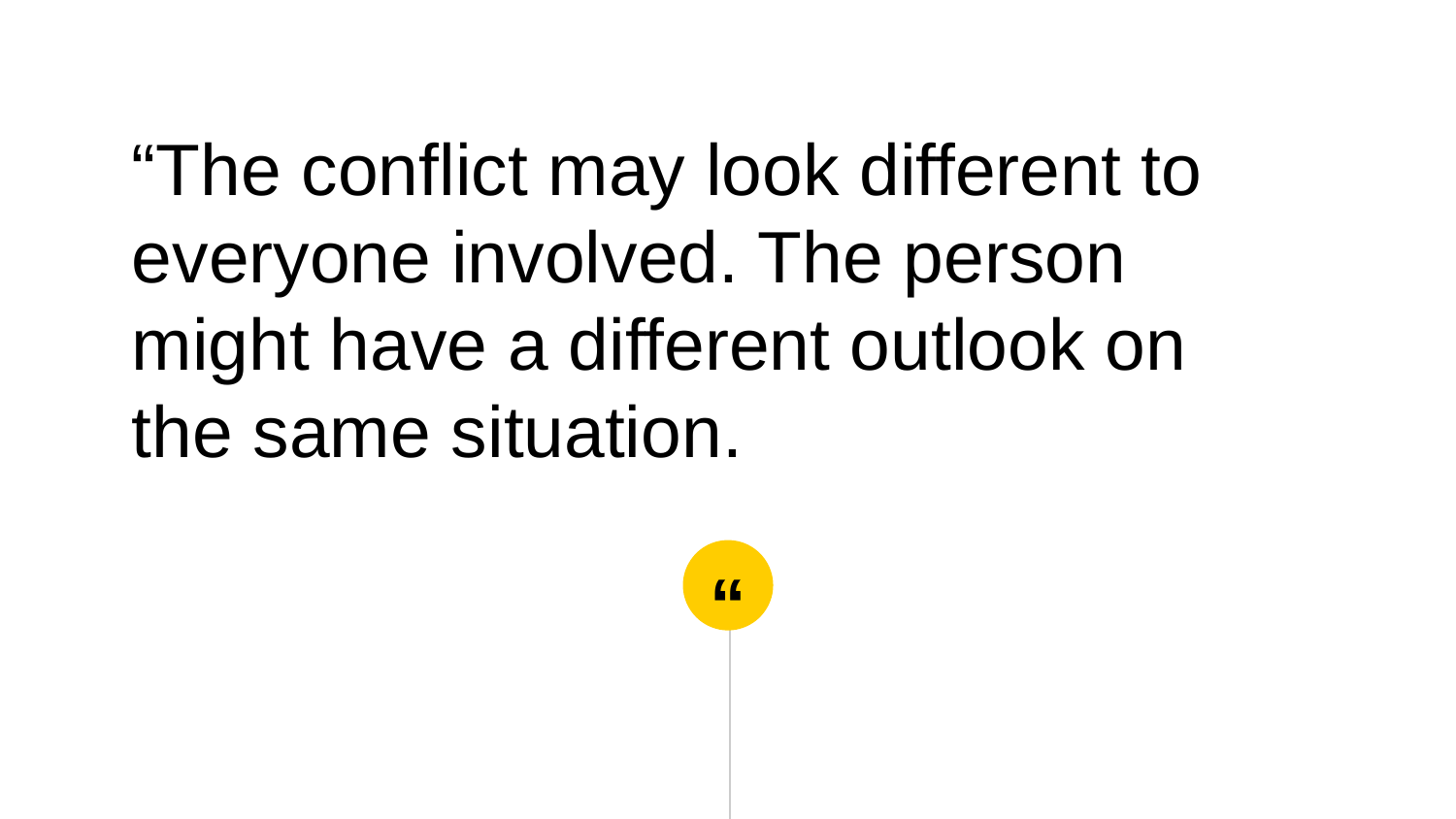

“The conflict may look different to everyone involved. The person might have a different outlook on the same situation.